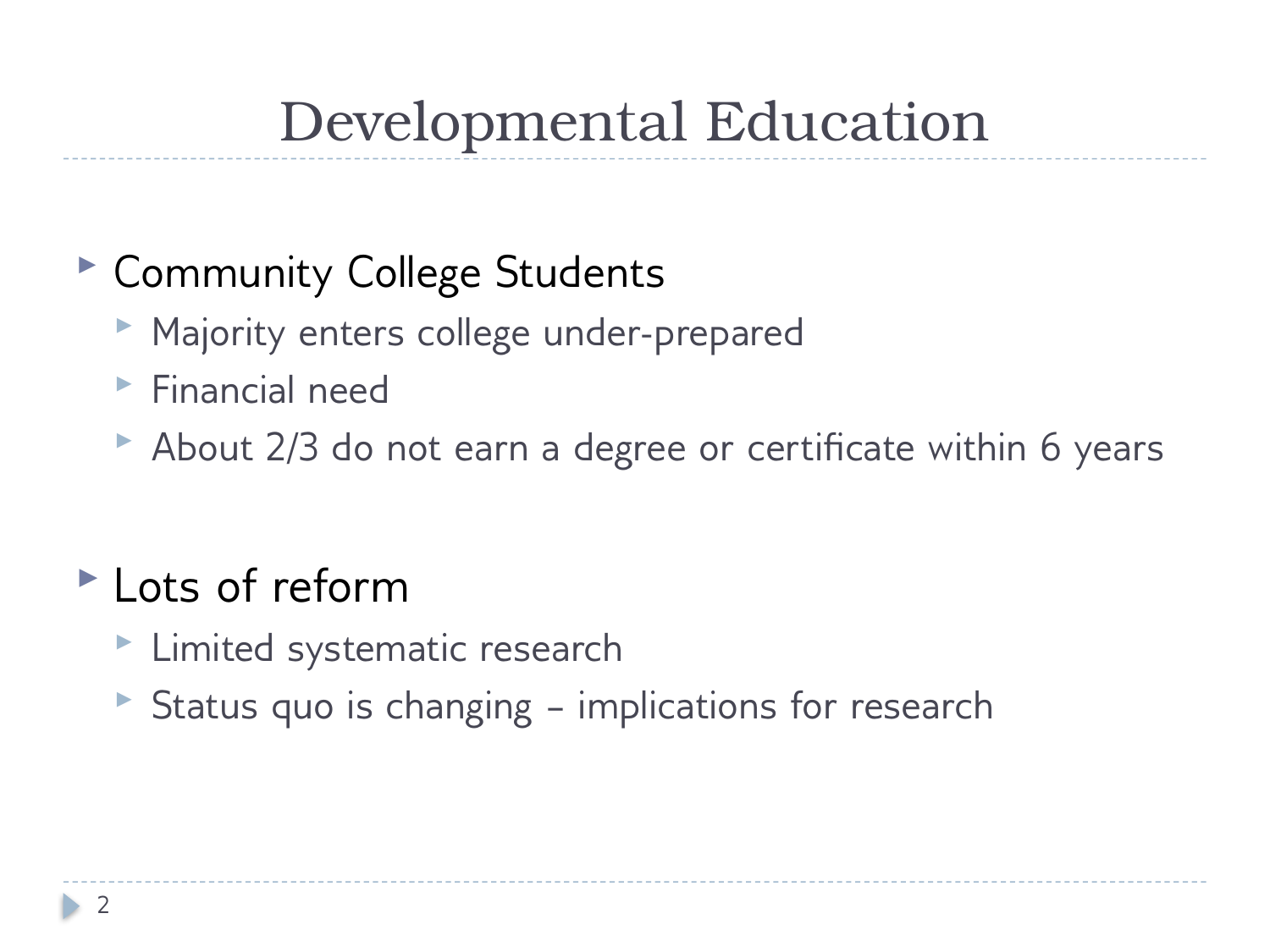

# Developmental Education

Community College Students
Majority enters college under-prepared
Financial need
About 2/3 do not earn a degree or certificate within 6 years

Lots of reform
Limited systematic research
Status quo is changing – implications for research

2